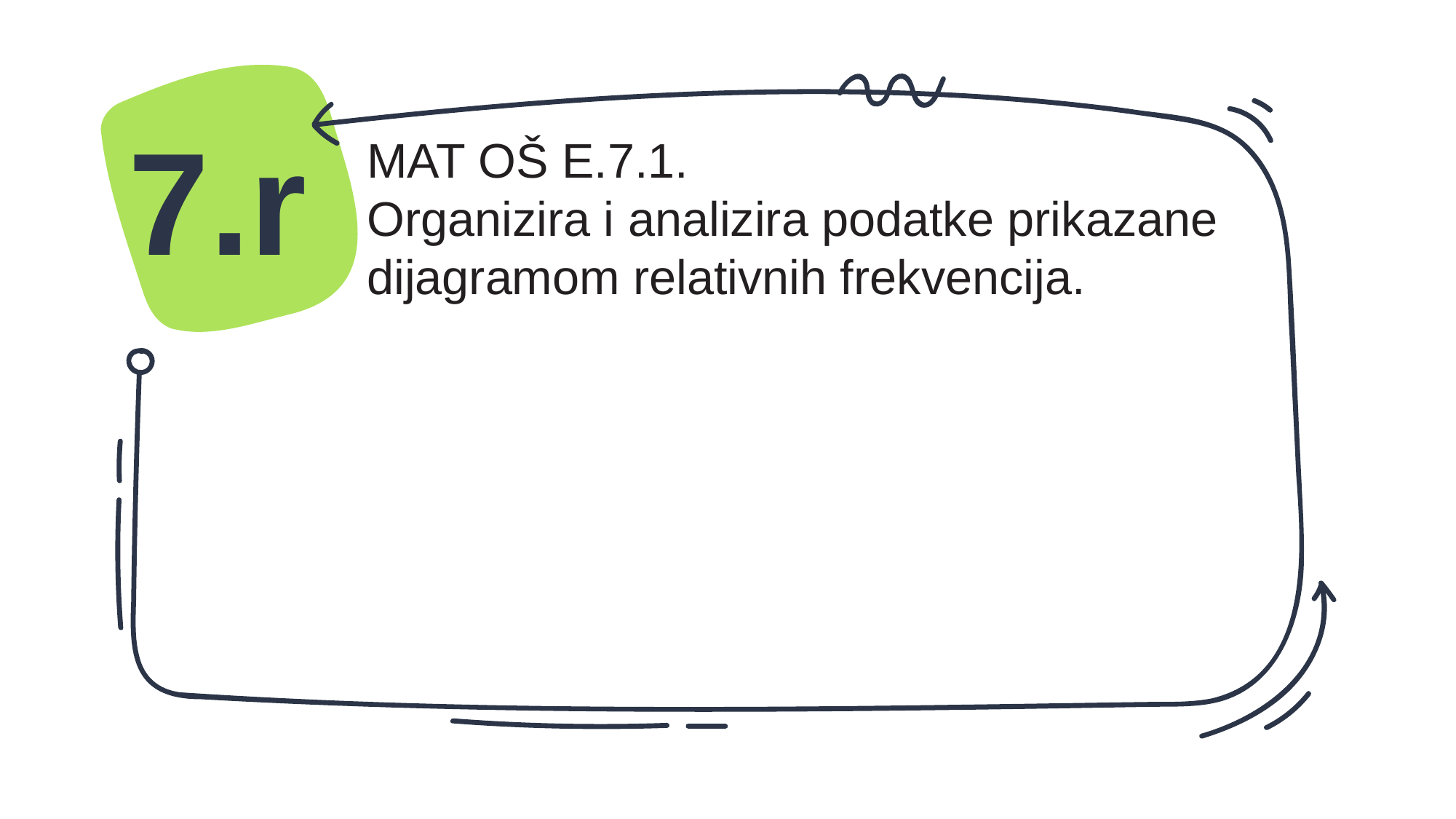

7.r
MAT OŠ E.7.1.
Organizira i analizira podatke prikazane dijagramom relativnih frekvencija.
#